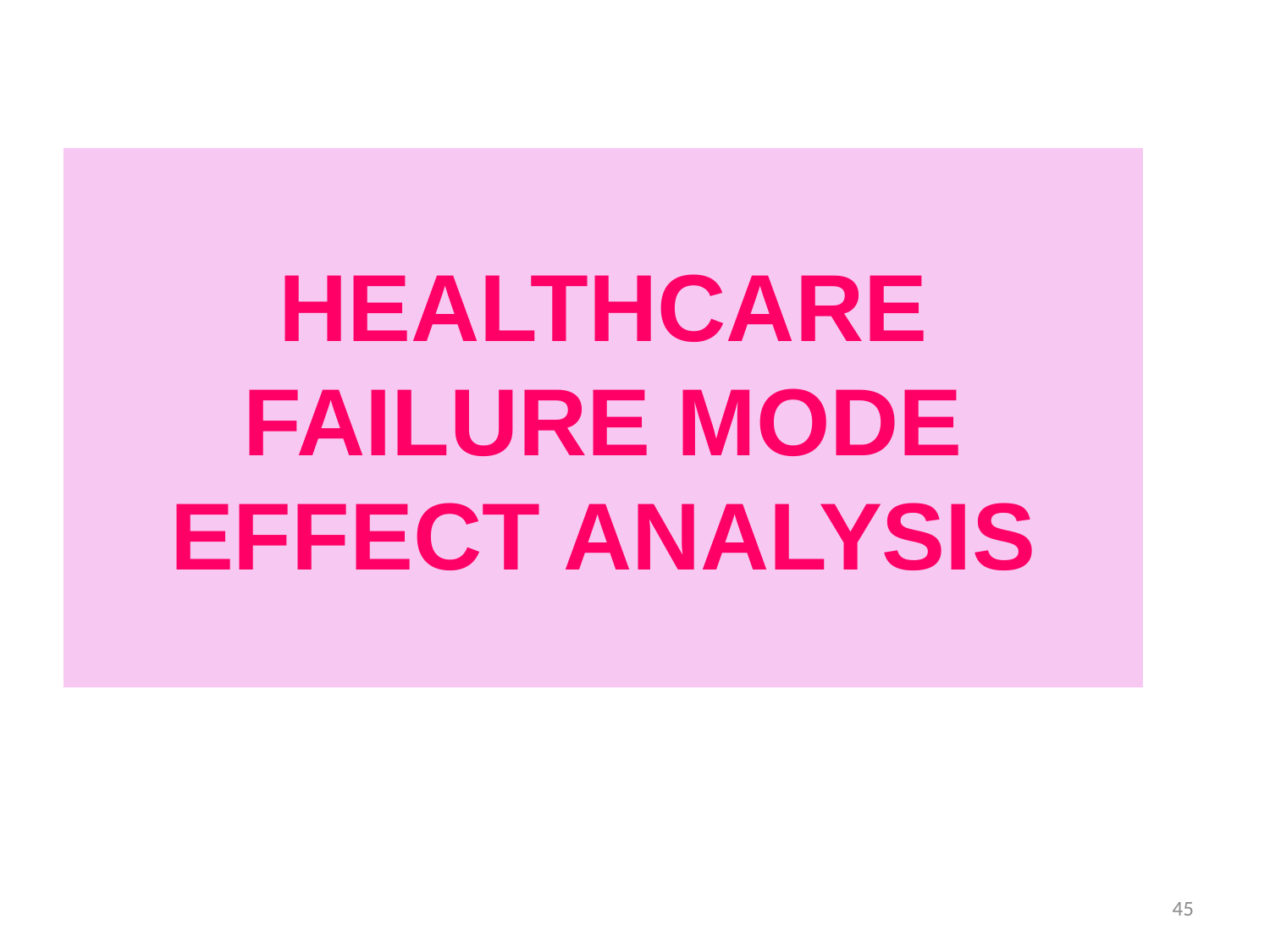

# HEALTHCARE FAILURE MODE EFFECT ANALYSIS
45